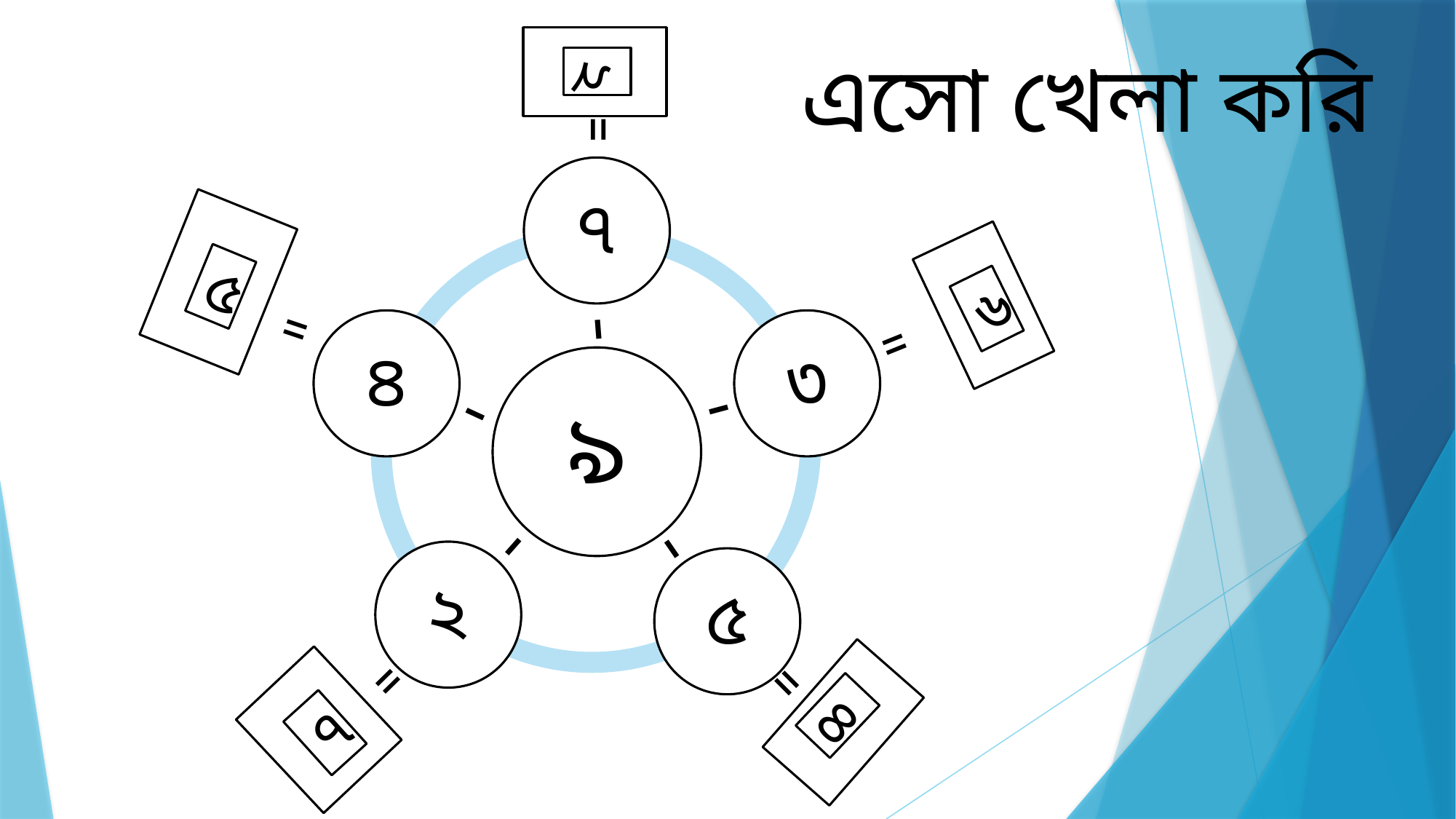

এসো খেলা করি
২
=
৯
৭
৩
৫
২
৪

৫

৬
-
=
=

-
-
-

-
=
=

৪
৭